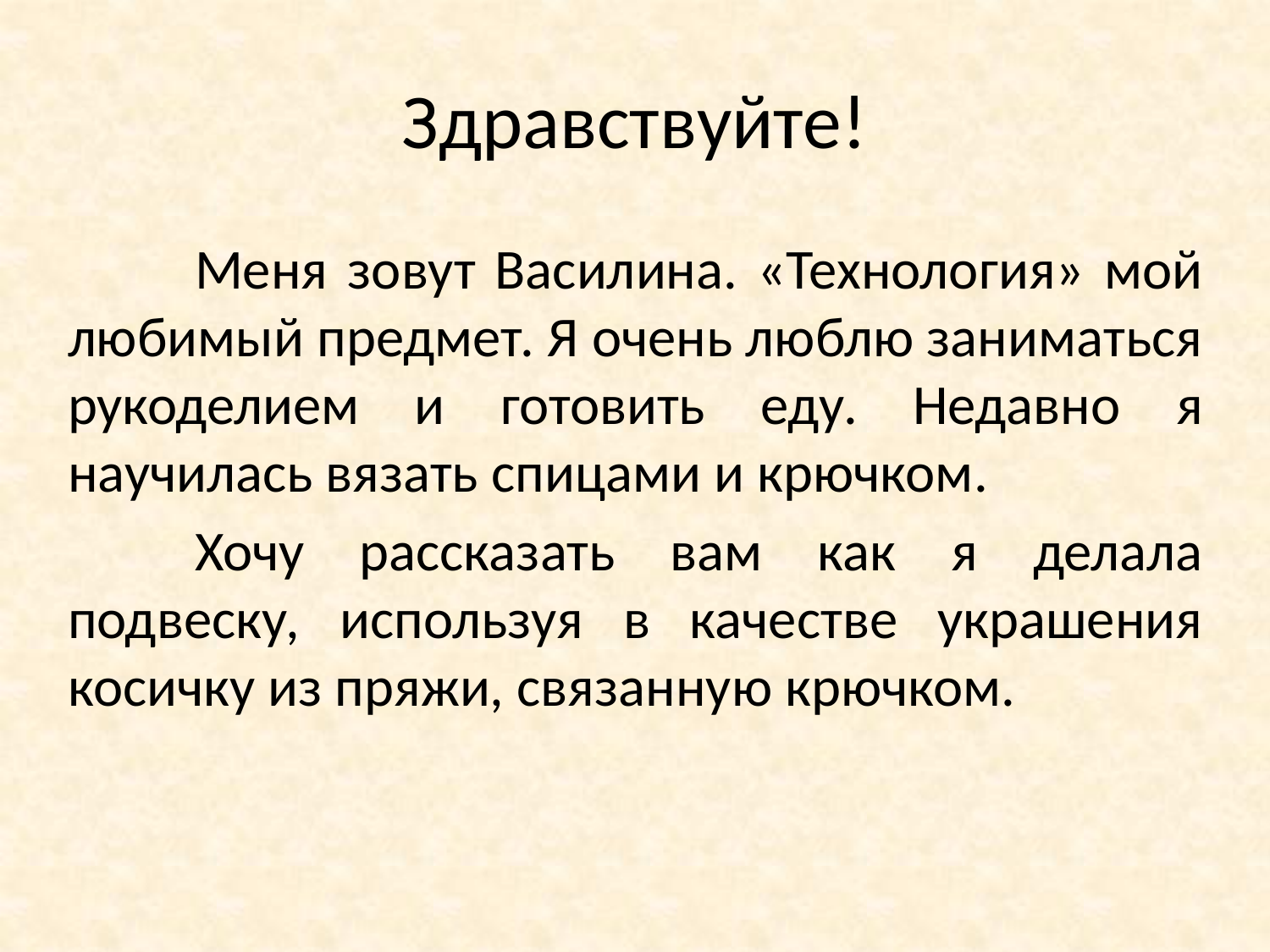

# Здравствуйте!
	Меня зовут Василина. «Технология» мой любимый предмет. Я очень люблю заниматься рукоделием и готовить еду. Недавно я научилась вязать спицами и крючком.
	Хочу рассказать вам как я делала подвеску, используя в качестве украшения косичку из пряжи, связанную крючком.